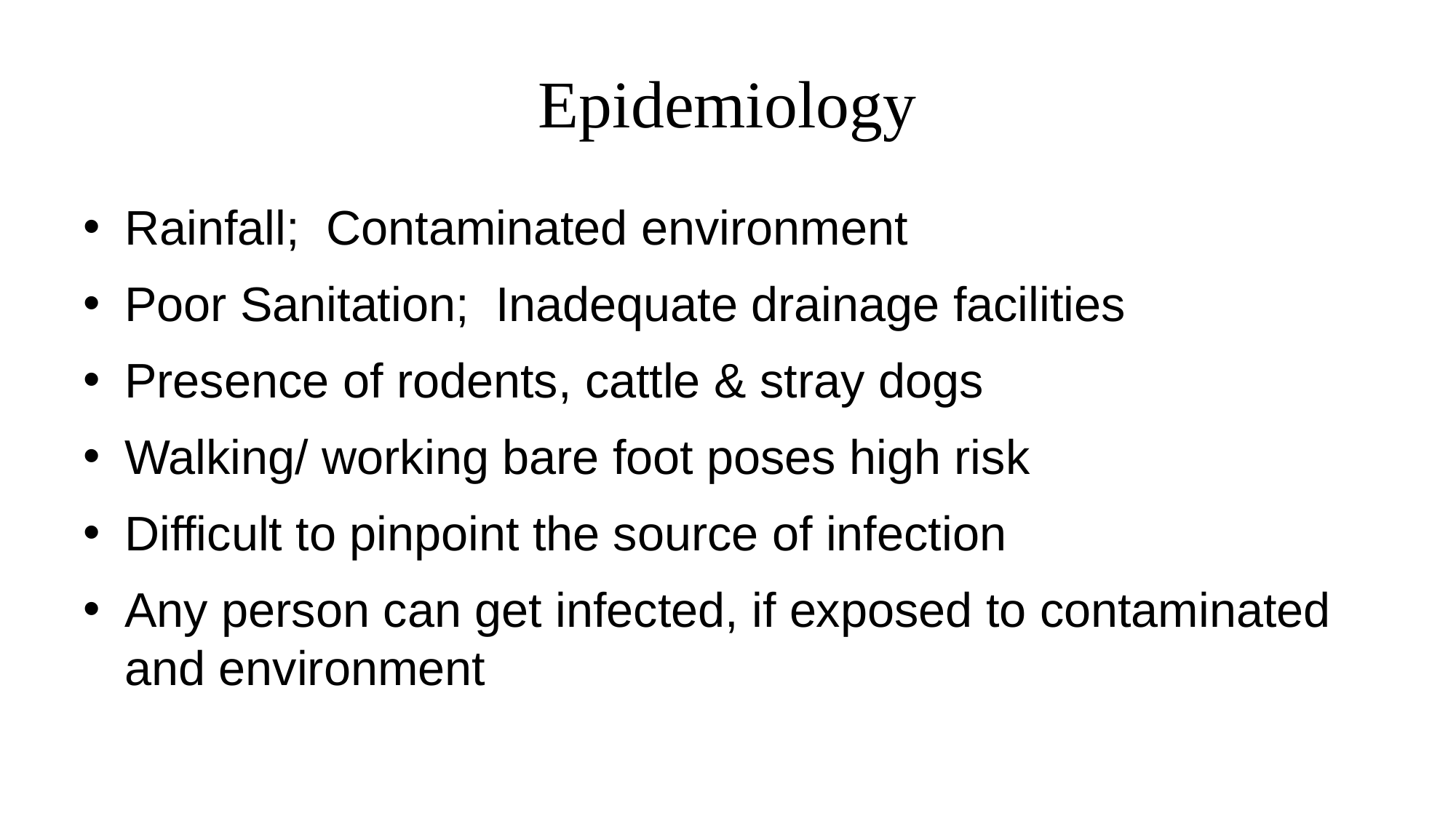

# Epidemiology
Rainfall;  Contaminated environment
Poor Sanitation;  Inadequate drainage facilities
Presence of rodents, cattle & stray dogs
Walking/ working bare foot poses high risk
Difficult to pinpoint the source of infection
Any person can get infected, if exposed to contaminated and environment